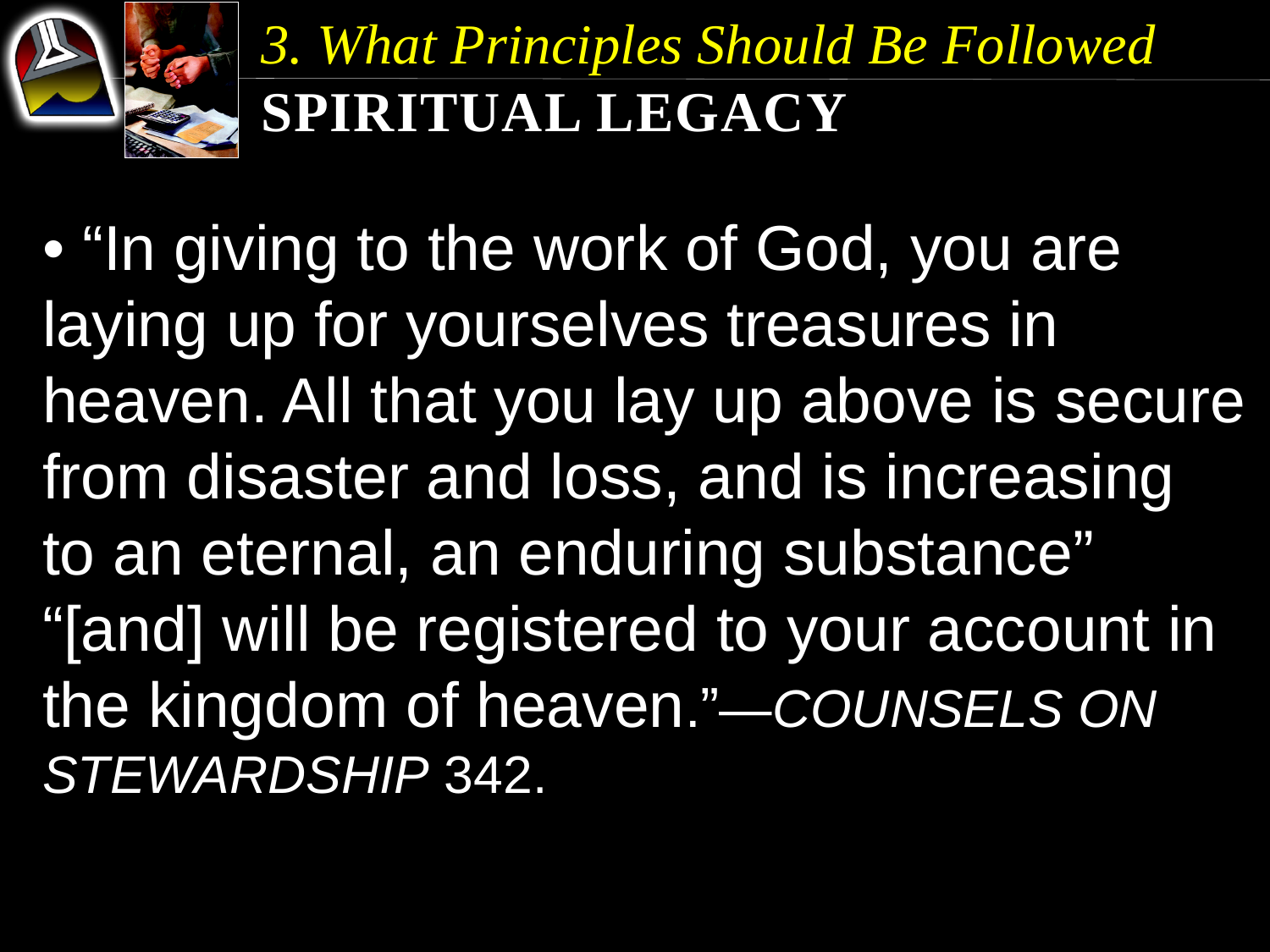

3. What Principles Should Be Followed
Spiritual Legacy
• “In giving to the work of God, you are laying up for yourselves treasures in heaven. All that you lay up above is secure from disaster and loss, and is increasing  to an eternal, an enduring substance”
“[and] will be registered to your account in the kingdom of heaven.”—Counsels on Stewardship 342.